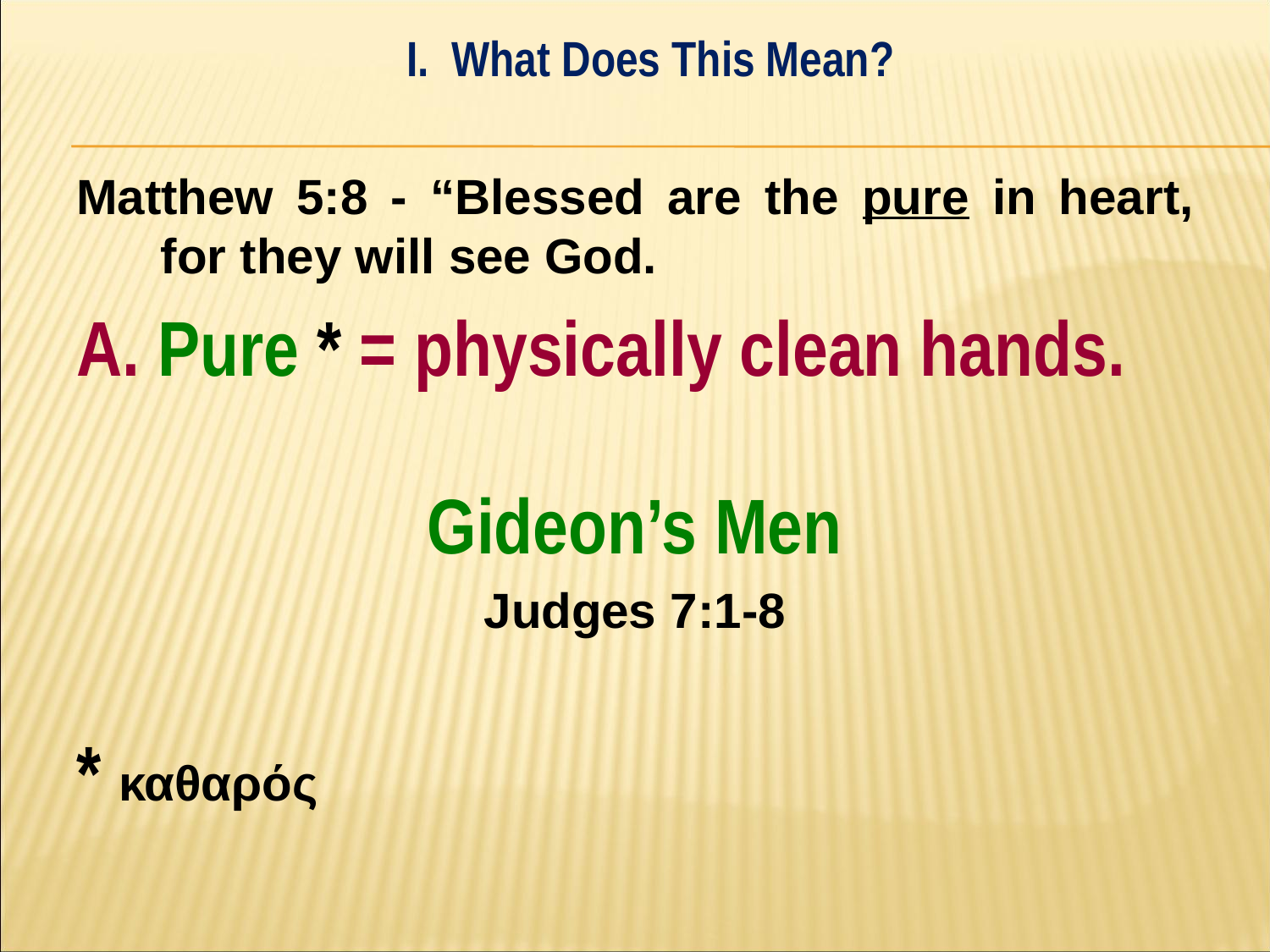

I.  What Does This Mean?
#
Matthew 5:8 - “Blessed are the pure in heart, for they will see God.
A. Pure * = physically clean hands.

Gideon’s Men
Judges 7:1-8

* καθαρός